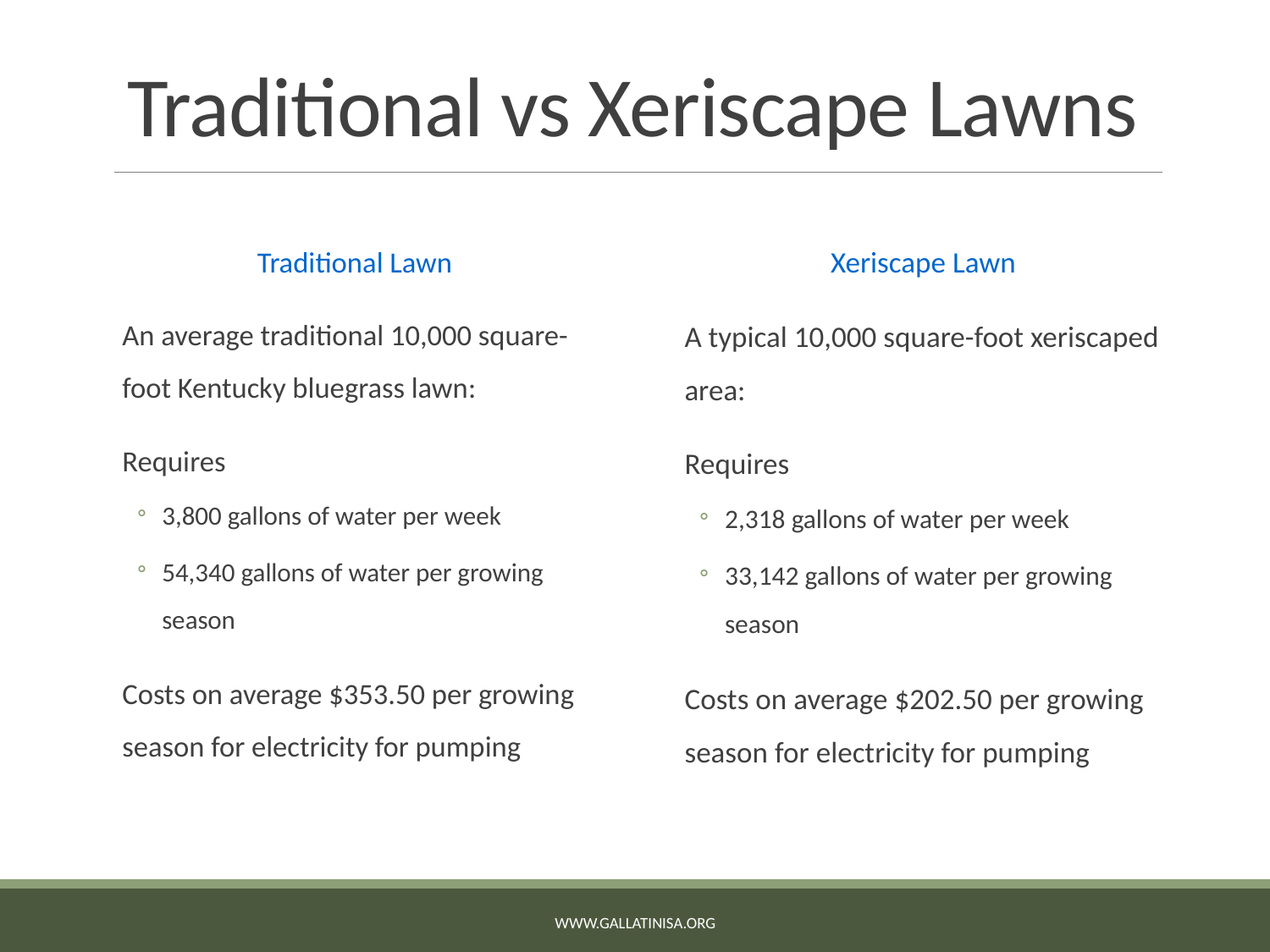

# Traditional vs Xeriscape Lawns
Traditional Lawn
An average traditional 10,000 square-foot Kentucky bluegrass lawn:
Requires
3,800 gallons of water per week
54,340 gallons of water per growing season
Costs on average $353.50 per growing season for electricity for pumping
Xeriscape Lawn
A typical 10,000 square-foot xeriscaped area:
Requires
2,318 gallons of water per week
33,142 gallons of water per growing season
Costs on average $202.50 per growing season for electricity for pumping
www.gallatinisa.org